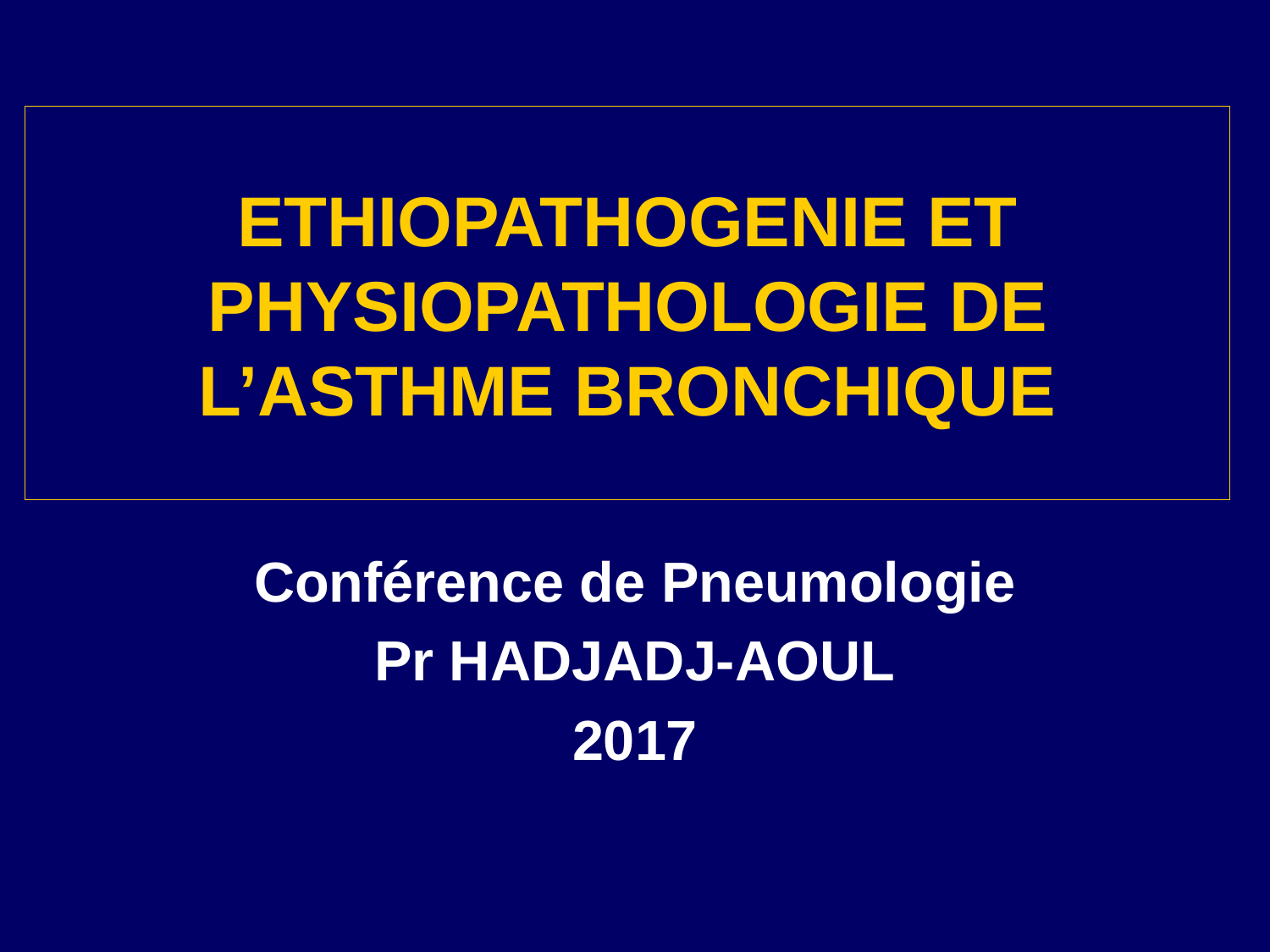

# ETHIOPATHOGENIE ET PHYSIOPATHOLOGIE DE L’ASTHME BRONCHIQUE
Conférence de Pneumologie
Pr HADJADJ-AOUL
2017